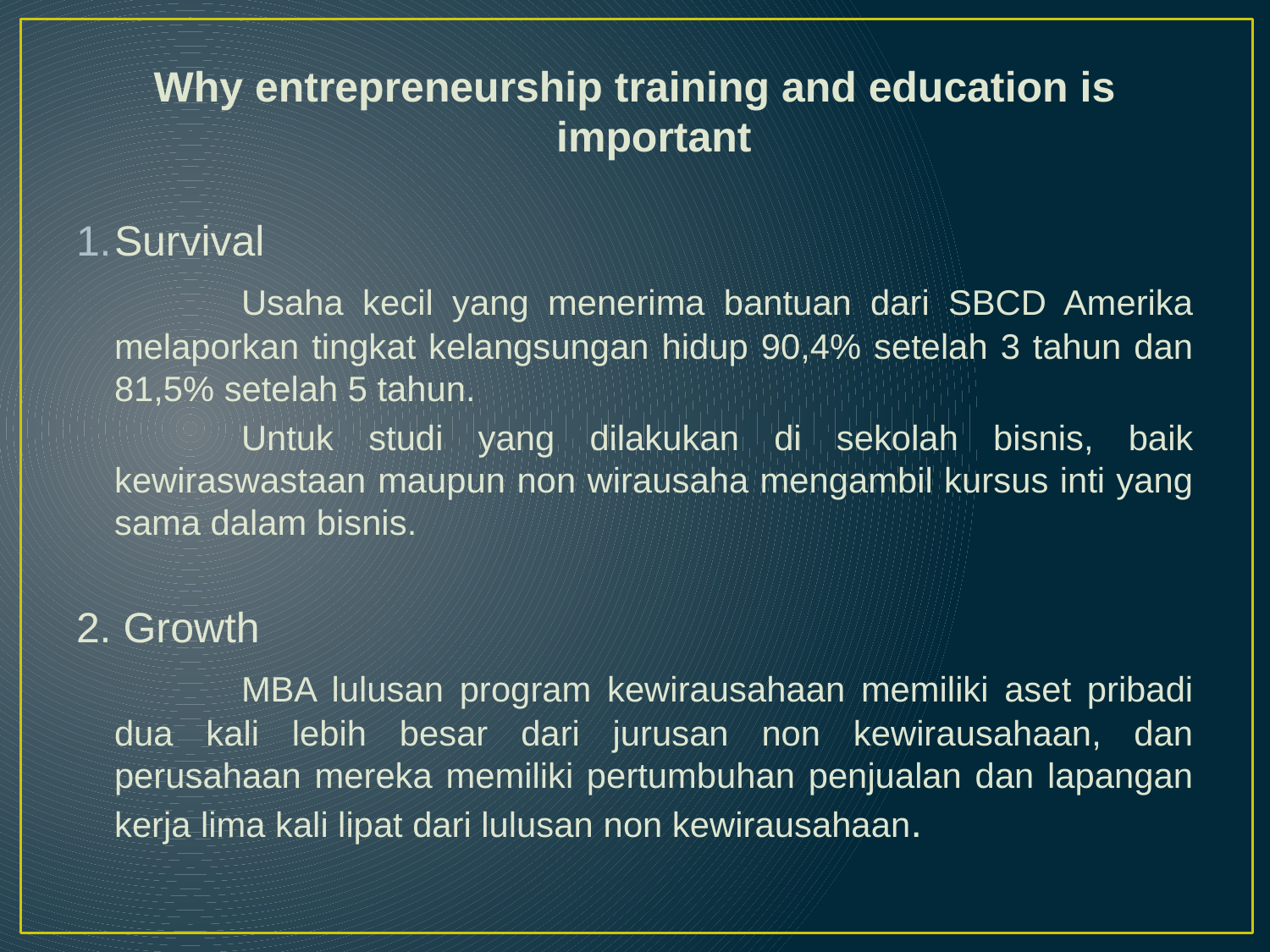

Why entrepreneurship training and education is important

Survival
		Usaha kecil yang menerima bantuan dari SBCD Amerika melaporkan tingkat kelangsungan hidup 90,4% setelah 3 tahun dan 81,5% setelah 5 tahun.
		Untuk studi yang dilakukan di sekolah bisnis, baik kewiraswastaan ​​maupun non wirausaha mengambil kursus inti yang sama dalam bisnis.

2. Growth
		MBA lulusan program kewirausahaan memiliki aset pribadi dua kali lebih besar dari jurusan non kewirausahaan, dan perusahaan mereka memiliki pertumbuhan penjualan dan lapangan kerja lima kali lipat dari lulusan non kewirausahaan.